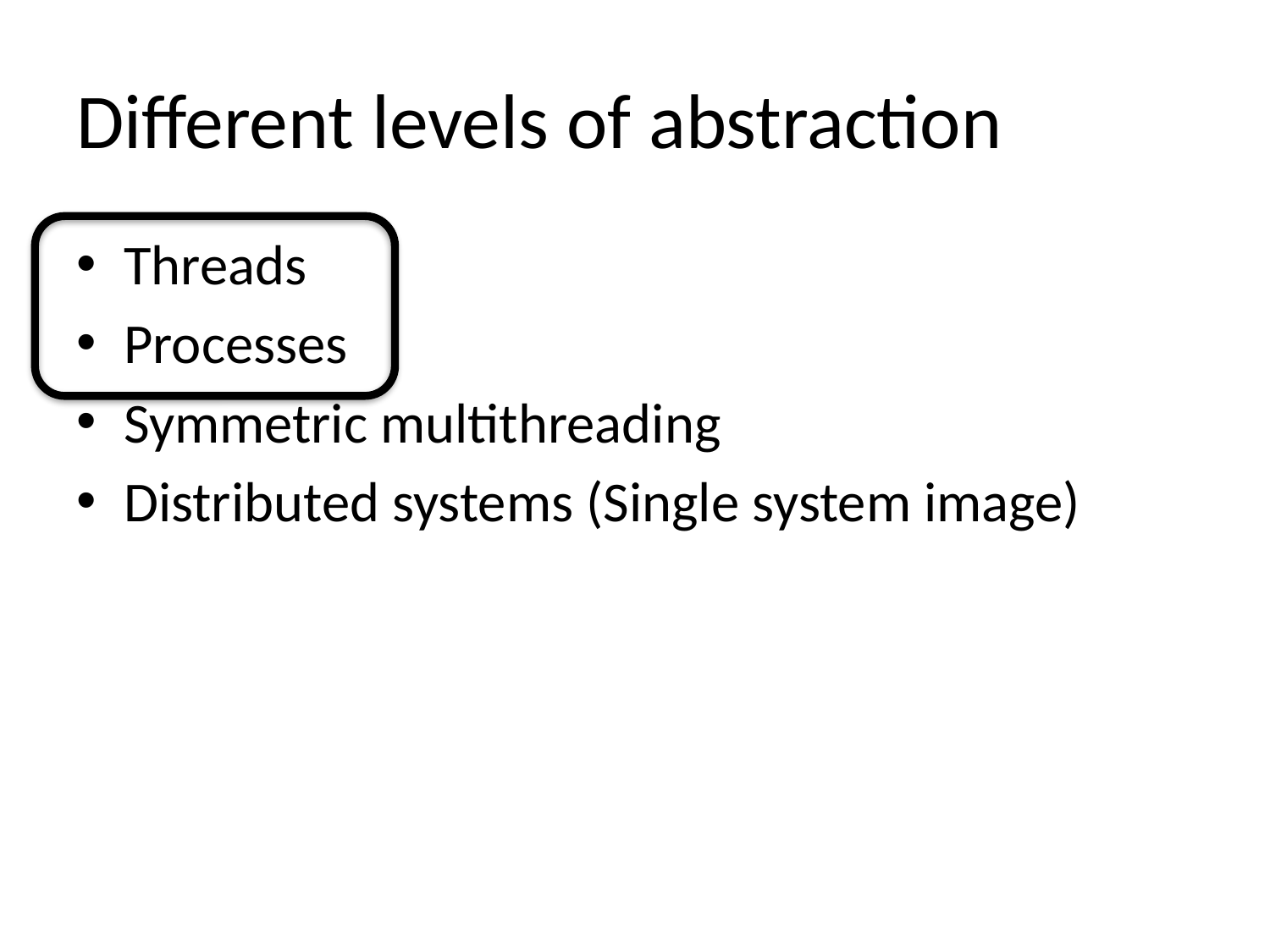

# Different levels of abstraction

Threads
Processes
Symmetric multithreading
Distributed systems (Single system image)